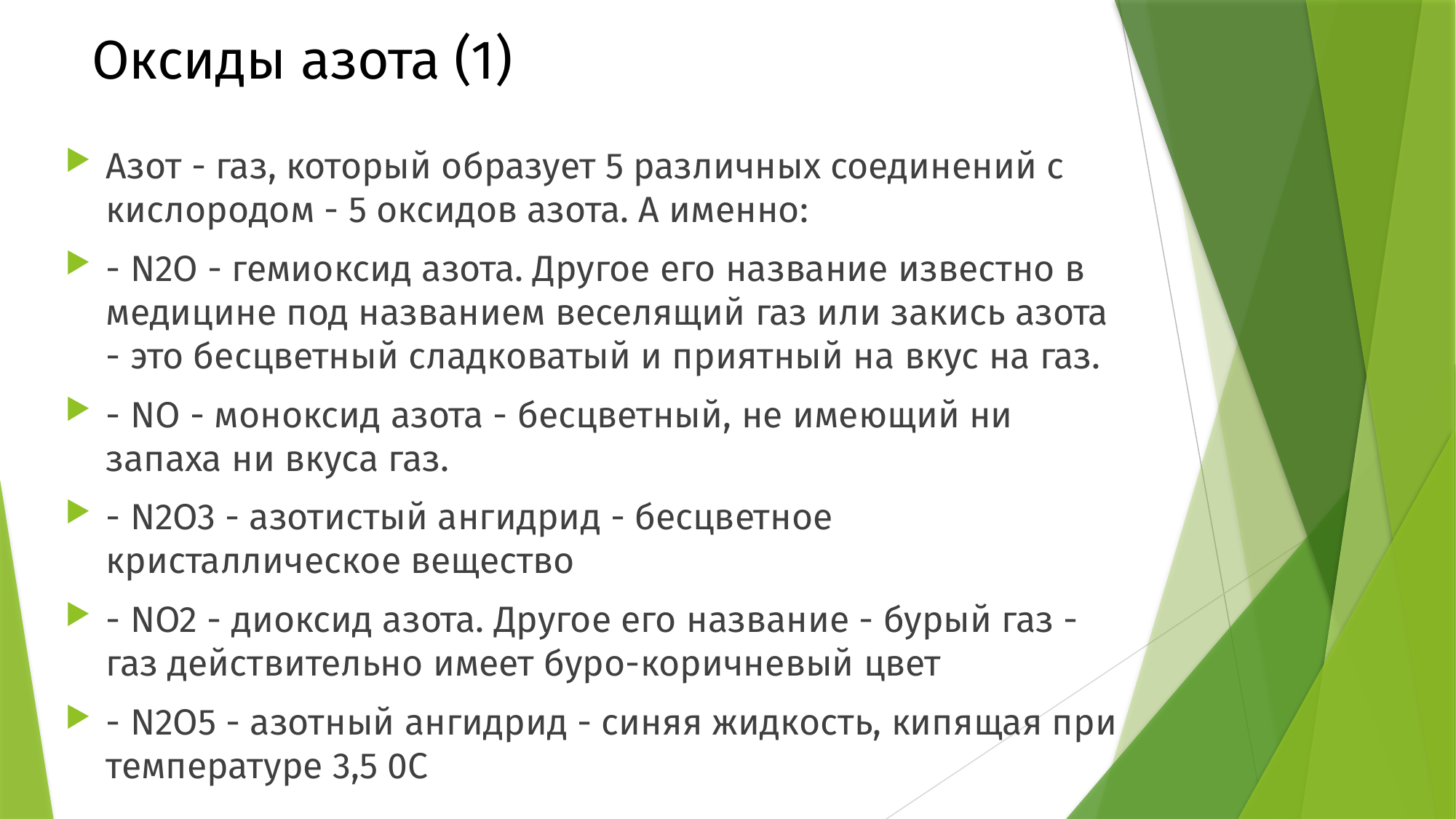

# Оксиды азота (1)
Азот - газ, который образует 5 различных соединений с кислородом - 5 оксидов азота. А именно:
- N2O - гемиоксид азота. Другое его название известно в медицине под названием веселящий газ или закись азота - это бесцветный сладковатый и приятный на вкус на газ.
- NO - моноксид азота - бесцветный, не имеющий ни запаха ни вкуса газ.
- N2O3 - азотистый ангидрид - бесцветное кристаллическое вещество
- NO2 - диоксид азота. Другое его название - бурый газ - газ действительно имеет буро-коричневый цвет
- N2O5 - азотный ангидрид - синяя жидкость, кипящая при температуре 3,5 0C